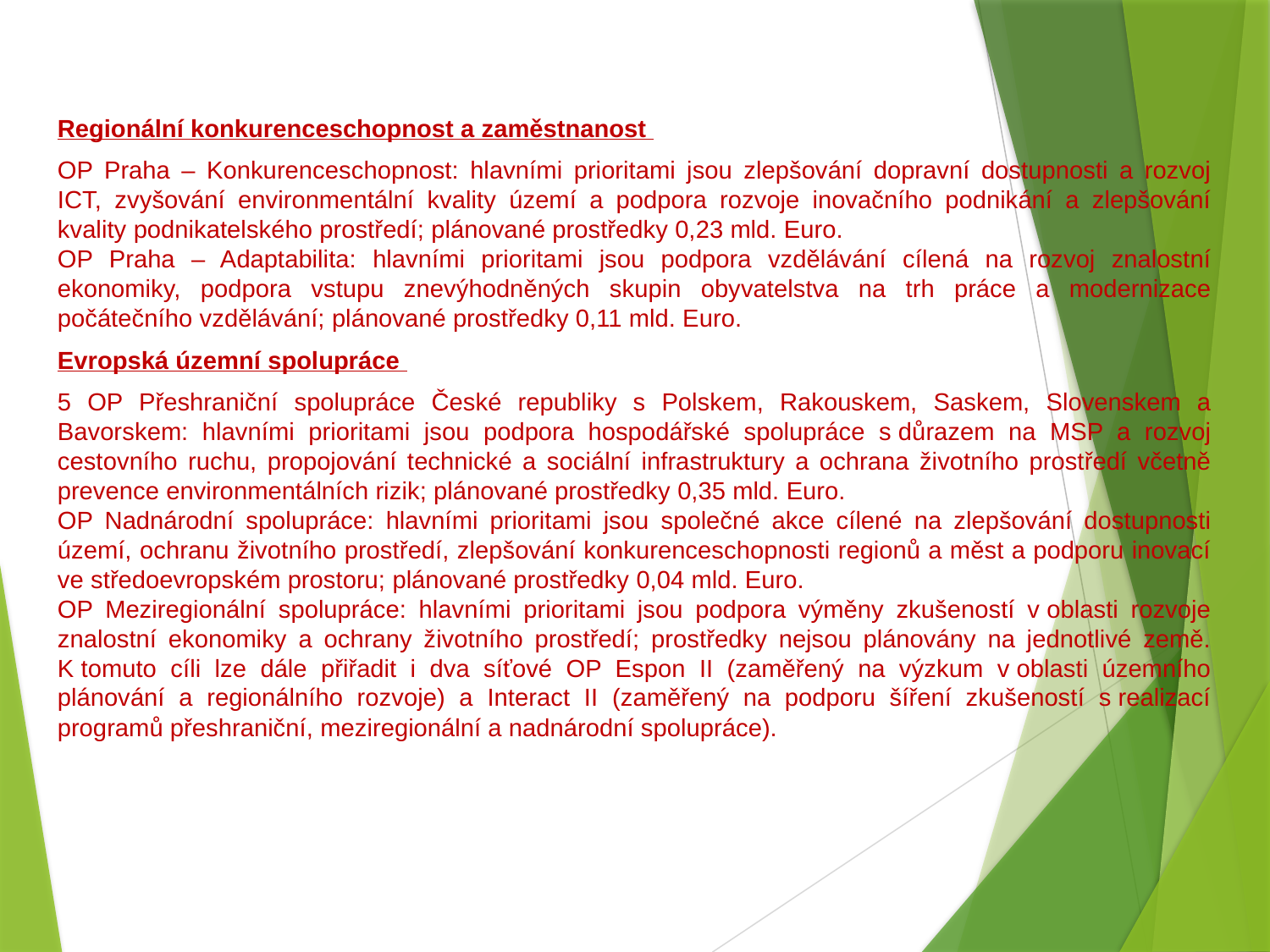

Regionální konkurenceschopnost a zaměstnanost
OP Praha – Konkurenceschopnost: hlavními prioritami jsou zlepšování dopravní dostupnosti a rozvoj ICT, zvyšování environmentální kvality území a podpora rozvoje inovačního podnikání a zlepšování kvality podnikatelského prostředí; plánované prostředky 0,23 mld. Euro.
OP Praha – Adaptabilita: hlavními prioritami jsou podpora vzdělávání cílená na rozvoj znalostní ekonomiky, podpora vstupu znevýhodněných skupin obyvatelstva na trh práce a modernizace počátečního vzdělávání; plánované prostředky 0,11 mld. Euro.
Evropská územní spolupráce
5 OP Přeshraniční spolupráce České republiky s Polskem, Rakouskem, Saskem, Slovenskem a Bavorskem: hlavními prioritami jsou podpora hospodářské spolupráce s důrazem na MSP a rozvoj cestovního ruchu, propojování technické a sociální infrastruktury a ochrana životního prostředí včetně prevence environmentálních rizik; plánované prostředky 0,35 mld. Euro.
OP Nadnárodní spolupráce: hlavními prioritami jsou společné akce cílené na zlepšování dostupnosti území, ochranu životního prostředí, zlepšování konkurenceschopnosti regionů a měst a podporu inovací ve středoevropském prostoru; plánované prostředky 0,04 mld. Euro.
OP Meziregionální spolupráce: hlavními prioritami jsou podpora výměny zkušeností v oblasti rozvoje znalostní ekonomiky a ochrany životního prostředí; prostředky nejsou plánovány na jednotlivé země. K tomuto cíli lze dále přiřadit i dva síťové OP Espon II (zaměřený na výzkum v oblasti územního plánování a regionálního rozvoje) a Interact II (zaměřený na podporu šíření zkušeností s realizací programů přeshraniční, meziregionální a nadnárodní spolupráce).